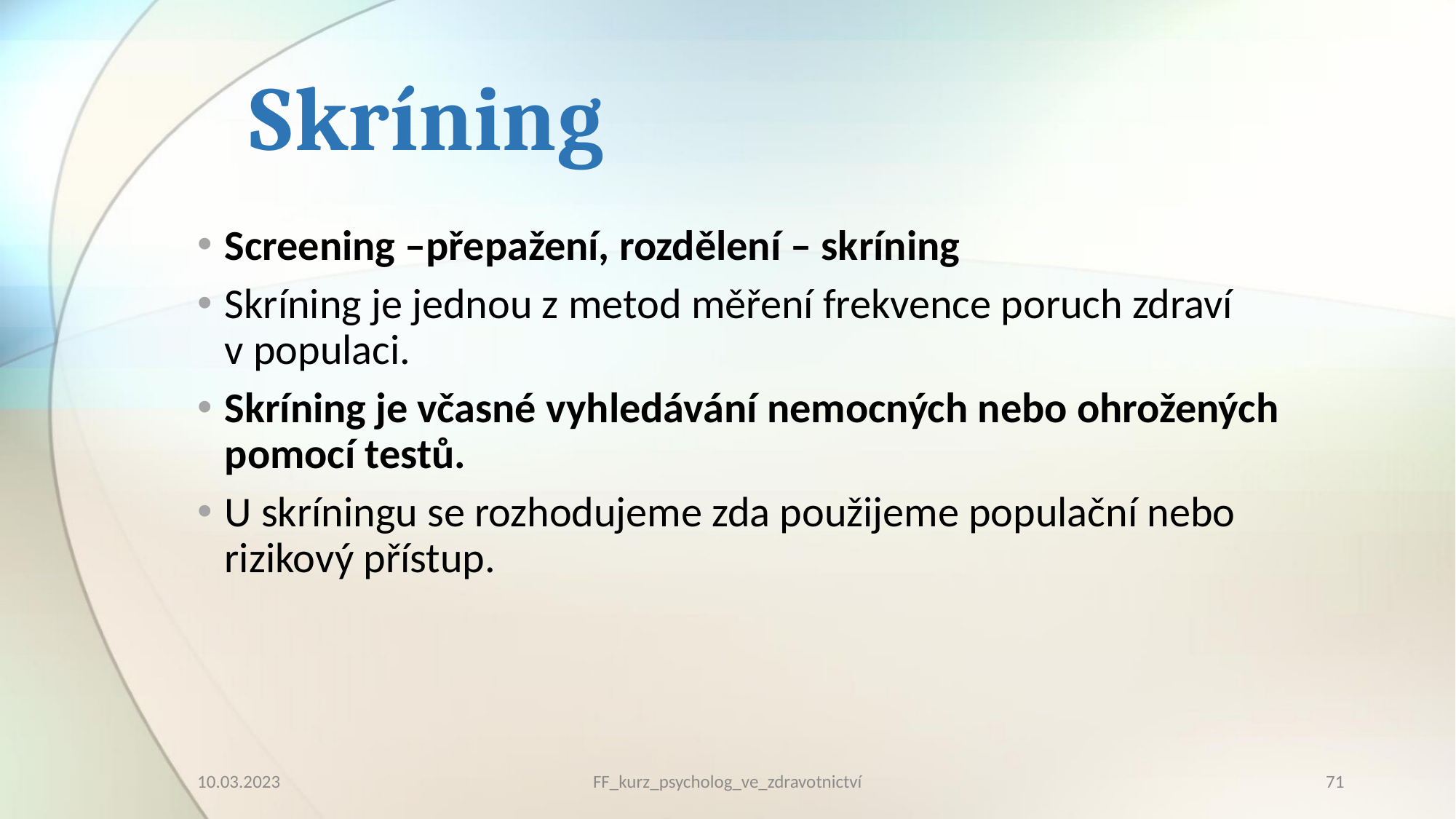

# Skríning
Screening –přepažení, rozdělení – skríning
Skríning je jednou z metod měření frekvence poruch zdraví v populaci.
Skríning je včasné vyhledávání nemocných nebo ohrožených pomocí testů.
U skríningu se rozhodujeme zda použijeme populační nebo rizikový přístup.
10.03.2023
FF_kurz_psycholog_ve_zdravotnictví
71